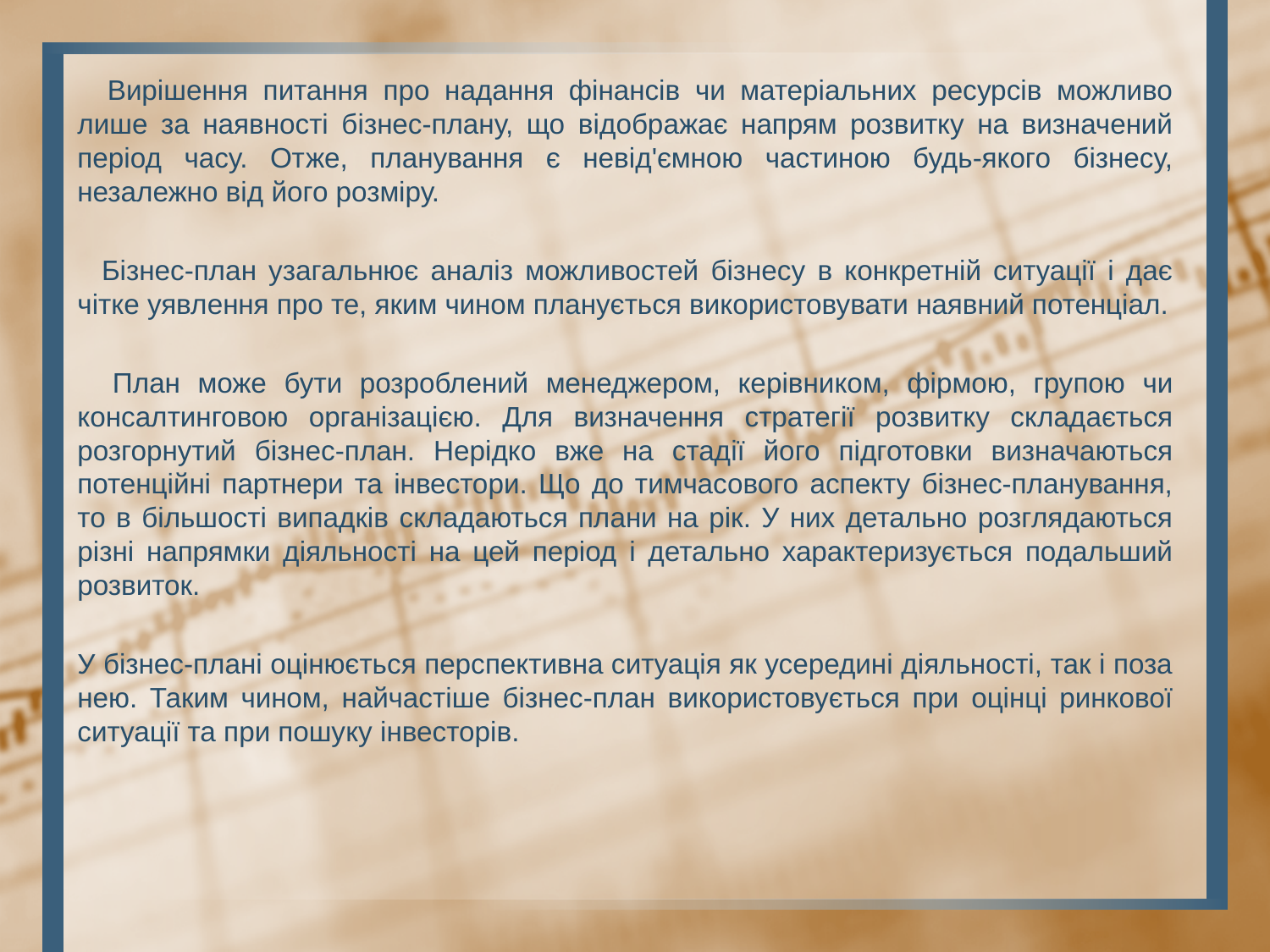

Вирішення питання про надання фінансів чи матеріальних ресурсів можливо лише за наявності бізнес-плану, що відображає напрям розвитку на визначений період часу. Отже, планування є невід'ємною частиною будь-якого бізнесу, незалежно від його розміру.

  Бізнес-план узагальнює аналіз можливостей бізнесу в конкретній ситуації і дає чітке уявлення про те, яким чином планується використовувати наявний потенціал.

  План може бути розроблений менеджером, керівником, фірмою, групою чи консалтинговою організацією. Для визначення стратегії розвитку складається розгорнутий бізнес-план. Нерідко вже на стадії його підготовки визначаються потенційні партнери та інвестори. Що до тимчасового аспекту бізнес-планування, то в більшості випадків складаються плани на рік. У них детально розглядаються різні напрямки діяльності на цей період і детально характеризується подальший розвиток.

У бізнес-плані оцінюється перспективна ситуація як усередині діяльності, так і поза нею. Таким чином, найчастіше бізнес-план використовується при оцінці ринкової ситуації та при пошуку інвесторів.